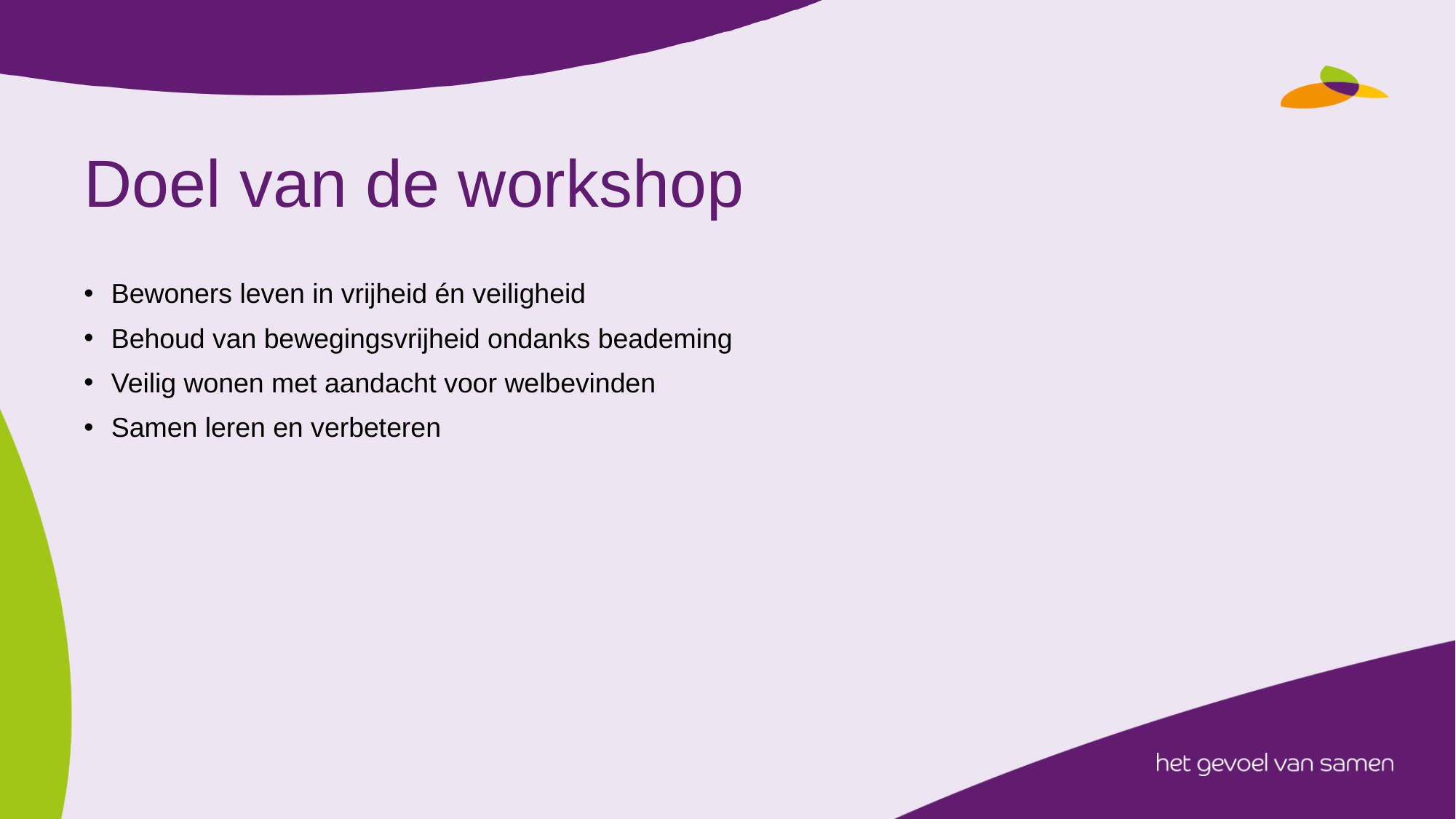

# Doel van de workshop
Bewoners leven in vrijheid én veiligheid
Behoud van bewegingsvrijheid ondanks beademing
Veilig wonen met aandacht voor welbevinden
Samen leren en verbeteren